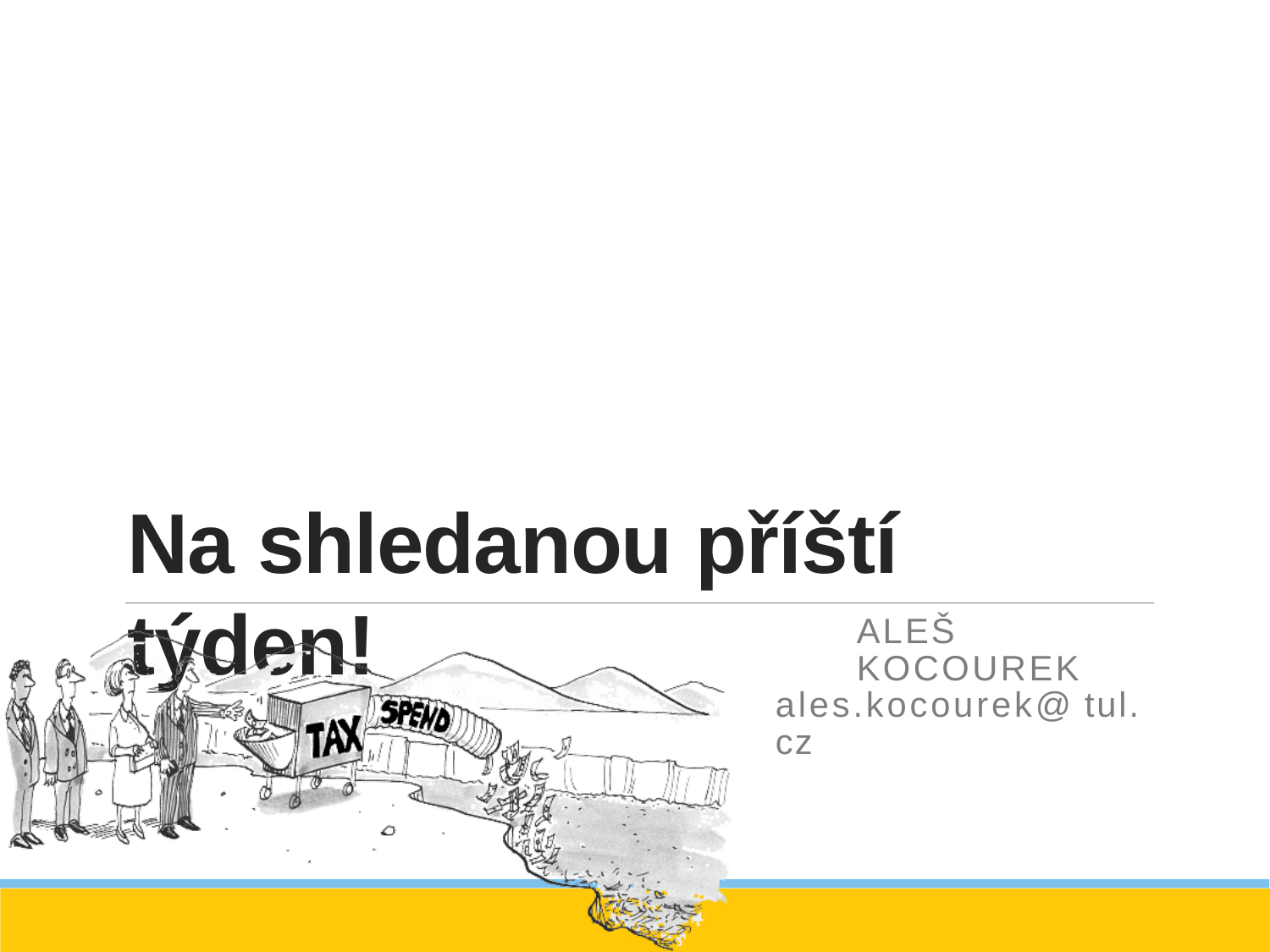

Na shledanou příští týden!
ALEŠ KOCOUREK
ales.kocourek@ tul. cz